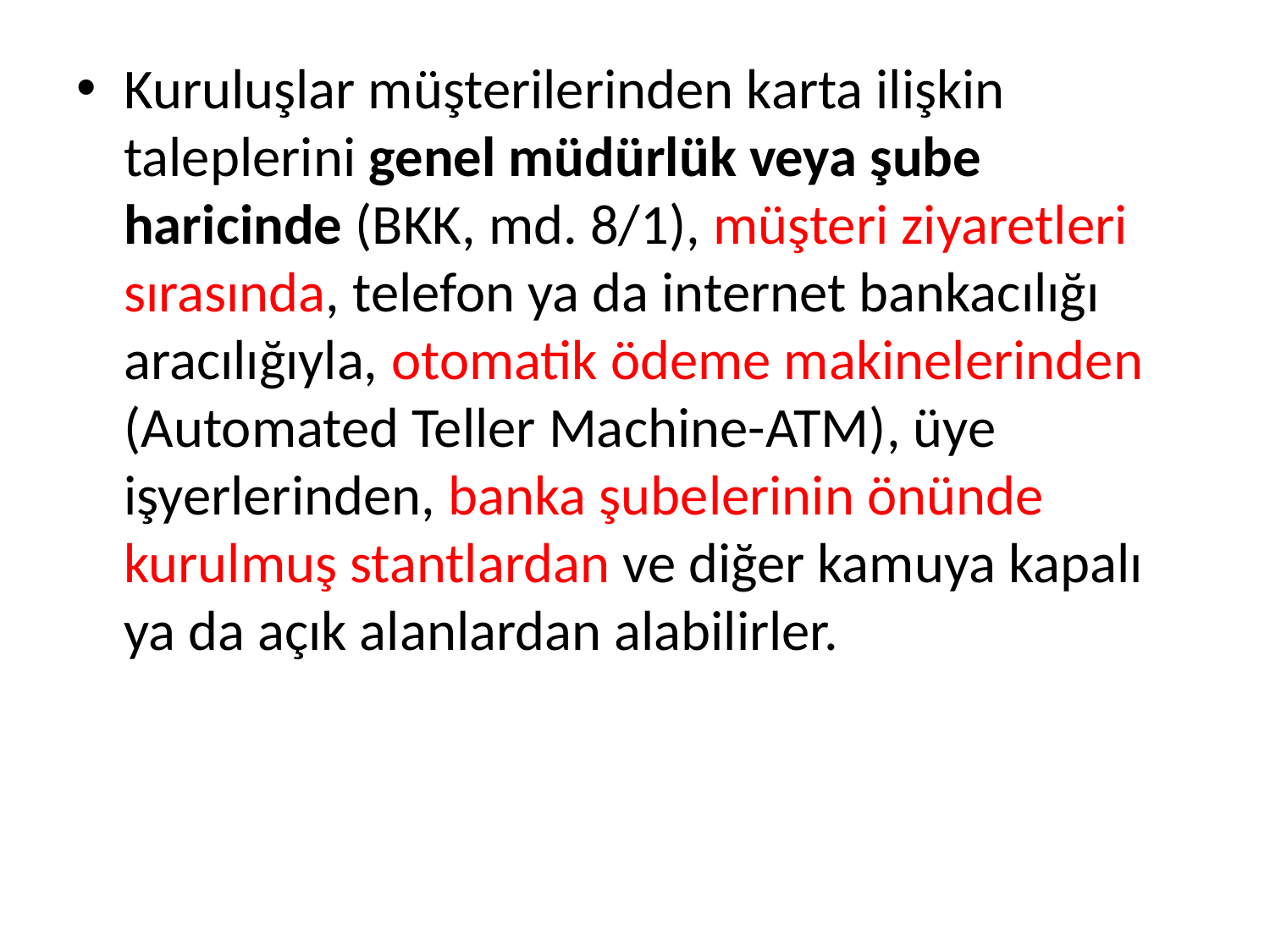

Kuruluşlar müşterilerinden karta ilişkin taleplerini genel müdürlük veya şube haricinde (BKK, md. 8/1), müşteri ziyaretleri sırasında, telefon ya da internet bankacılığı aracılığıyla, otomatik ödeme makinelerinden (Automated Teller Machine-ATM), üye işyerlerinden, banka şubelerinin önünde kurulmuş stantlardan ve diğer kamuya kapalı ya da açık alanlardan alabilirler.